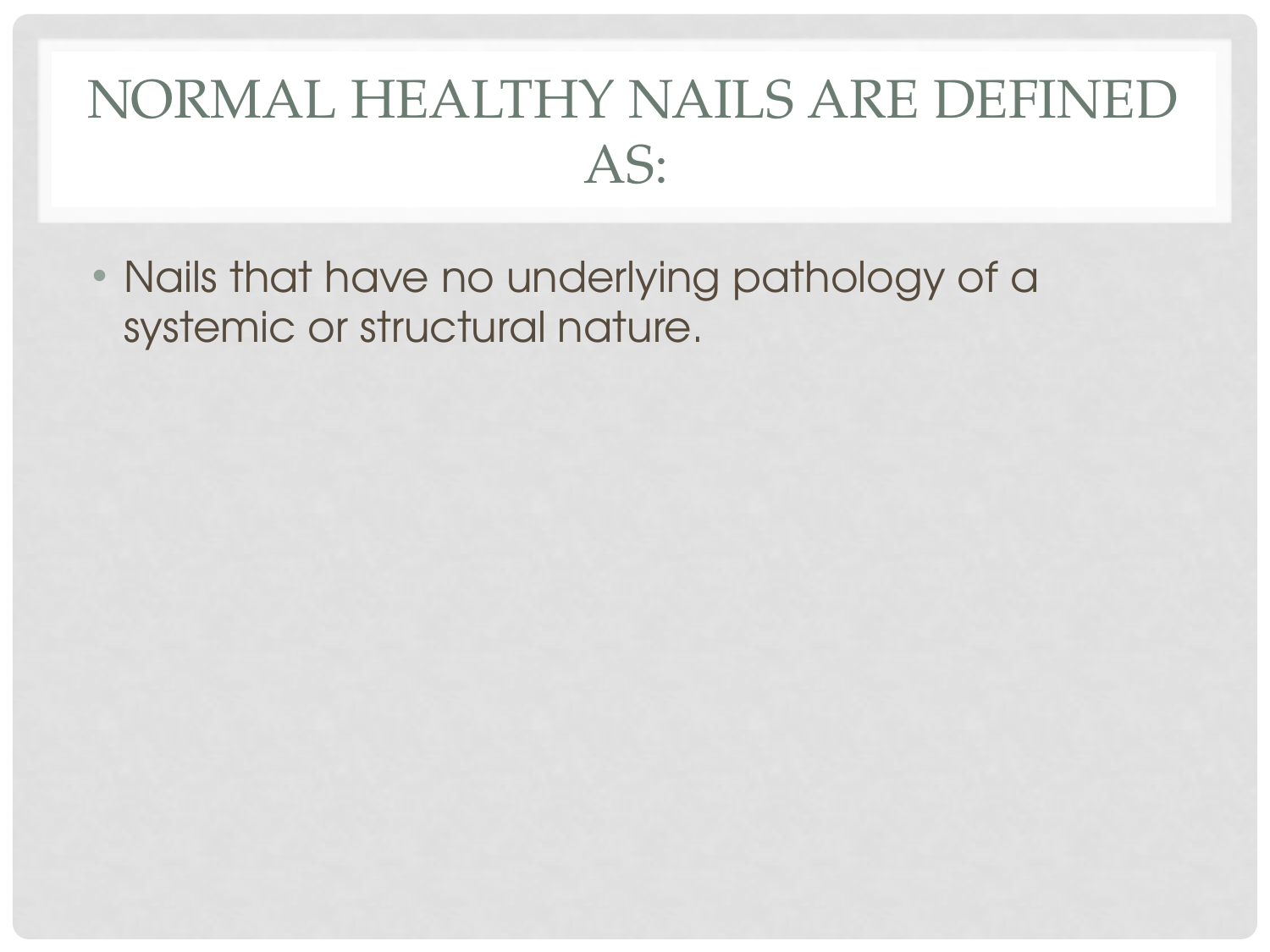

# Normal Healthy Nails are Defined as:
Nails that have no underlying pathology of a systemic or structural nature.